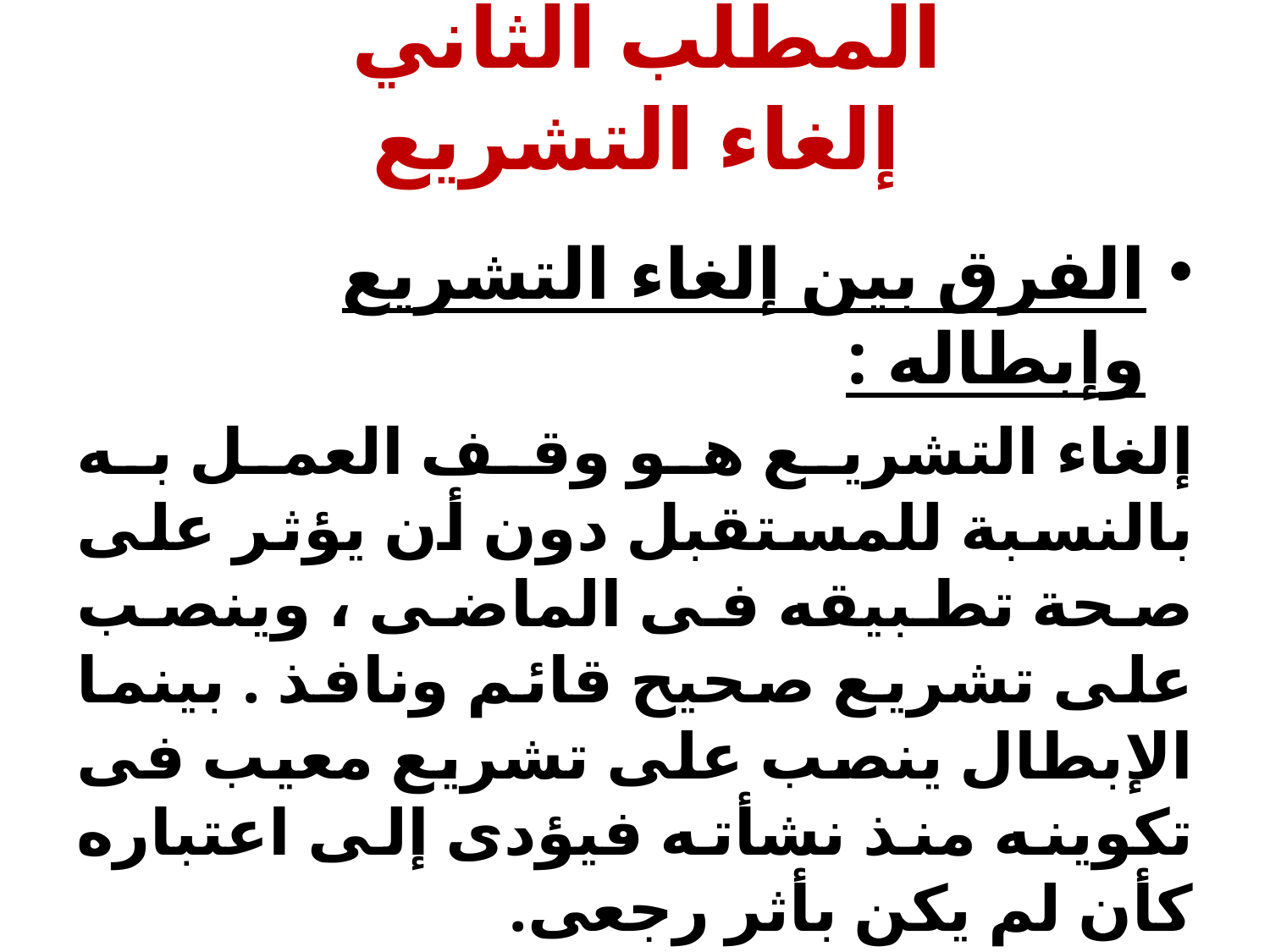

# المطلب الثاني إلغاء التشريع
الفرق بين إلغاء التشريع وإبطاله :
إلغاء التشريع هو وقف العمل به بالنسبة للمستقبل دون أن يؤثر على صحة تطبيقه فى الماضى ، وينصب على تشريع صحيح قائم ونافذ . بينما الإبطال ينصب على تشريع معيب فى تكوينه منذ نشأته فيؤدى إلى اعتباره كأن لم يكن بأثر رجعى.